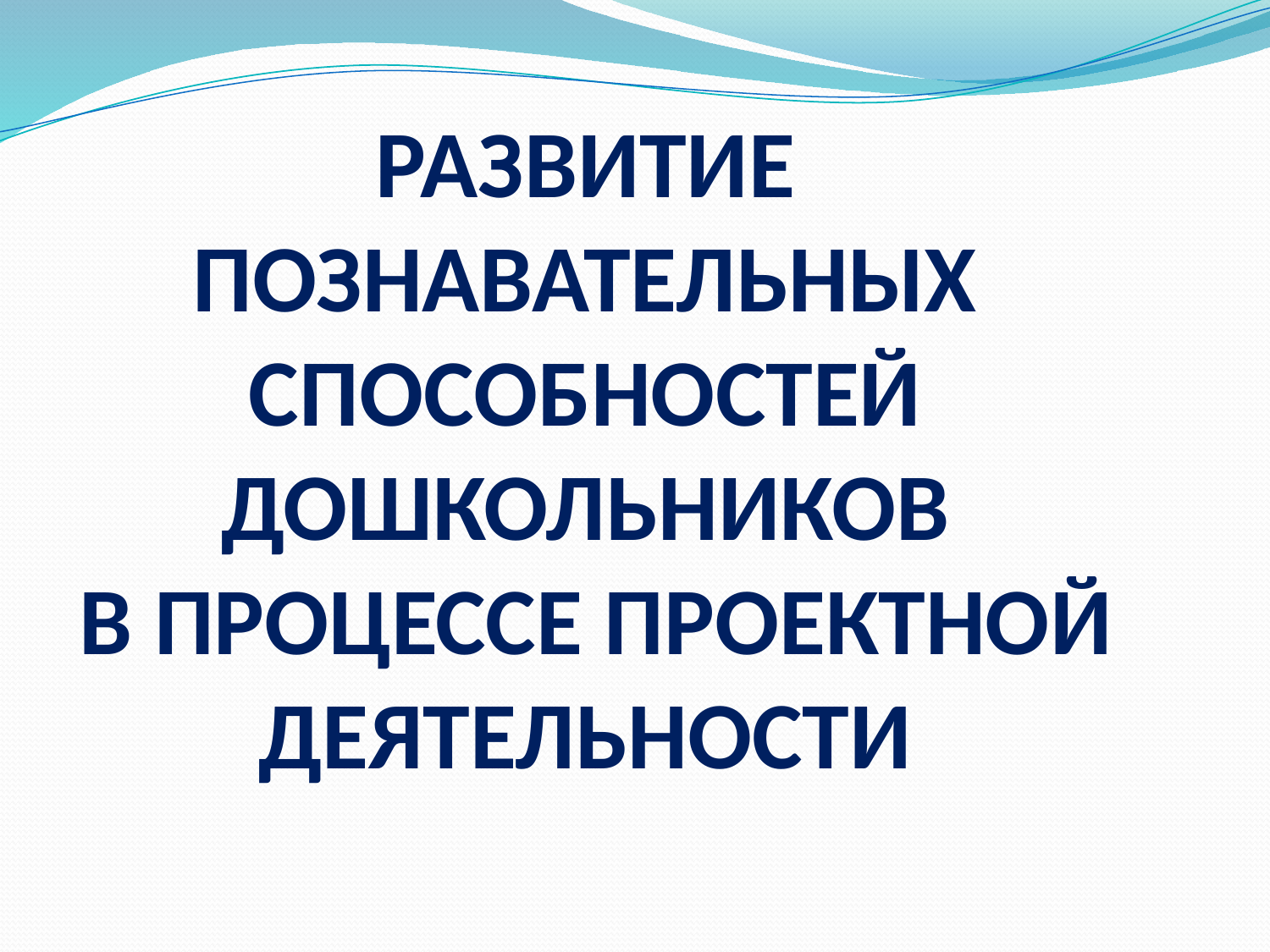

РАЗВИТИЕ ПОЗНАВАТЕЛЬНЫХ СПОСОБНОСТЕЙ ДОШКОЛЬНИКОВ
 В ПРОЦЕССЕ ПРОЕКТНОЙ ДЕЯТЕЛЬНОСТИ